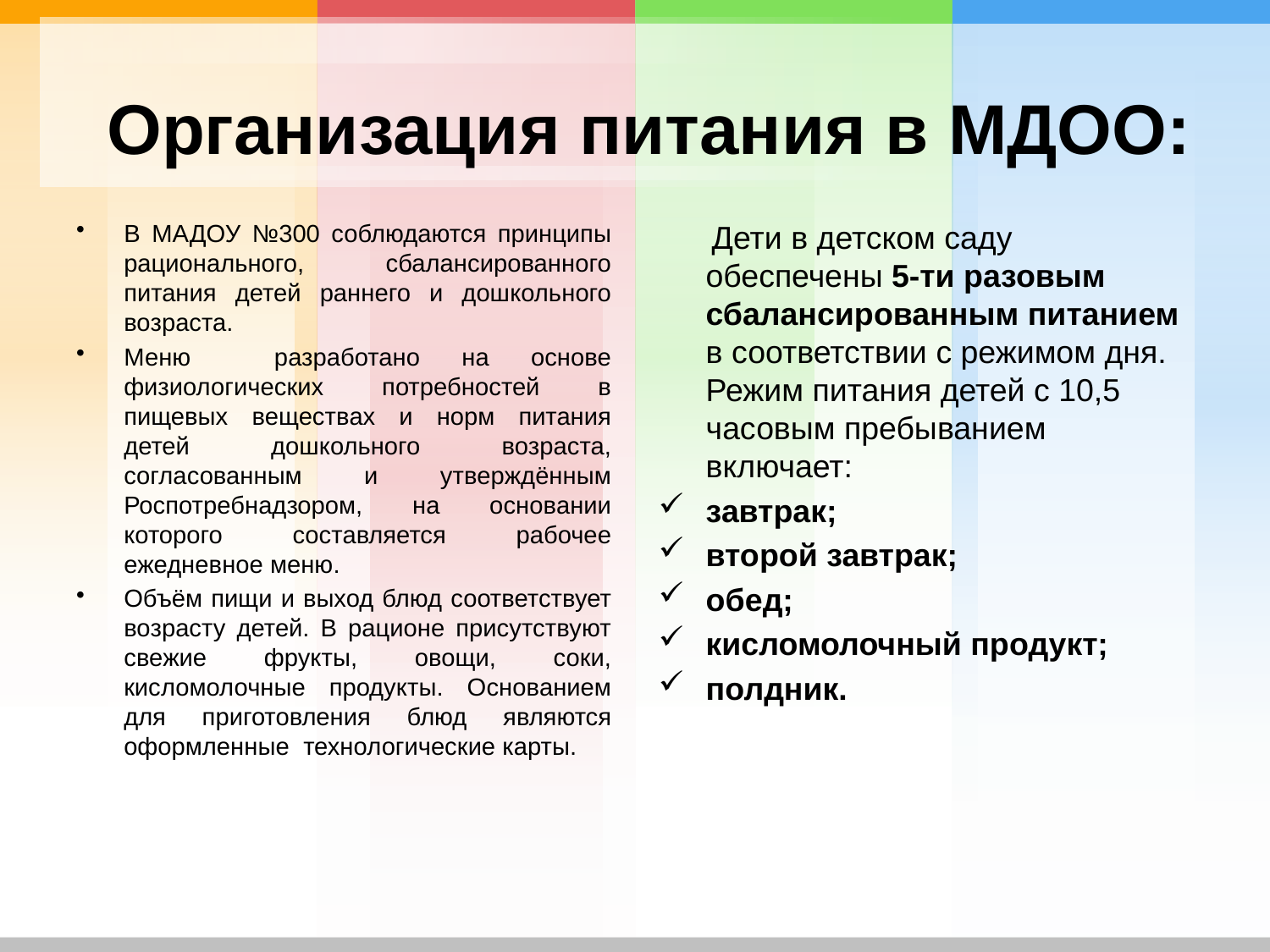

# Организация питания в МДОО:
В МАДОУ №300 соблюдаются принципы рационального,  сбалансированного питания детей раннего и дошкольного возраста.
Меню  разработано на основе физиологических потребностей в пищевых веществах и норм питания детей дошкольного возраста, согласованным и утверждённым Роспотребнадзором, на основании которого составляется рабочее ежедневное меню.
Объём пищи и выход блюд соответствует возрасту детей. В рационе присутствуют свежие фрукты, овощи, соки, кисломолочные продукты. Основанием для приготовления блюд являются оформленные  технологические карты.
      Дети в детском саду  обеспечены 5-ти разовым сбалансированным питанием  в соответствии с режимом дня. Режим питания детей с 10,5 часовым пребыванием включает:
завтрак;
второй завтрак;
обед;
кисломолочный продукт;
полдник.